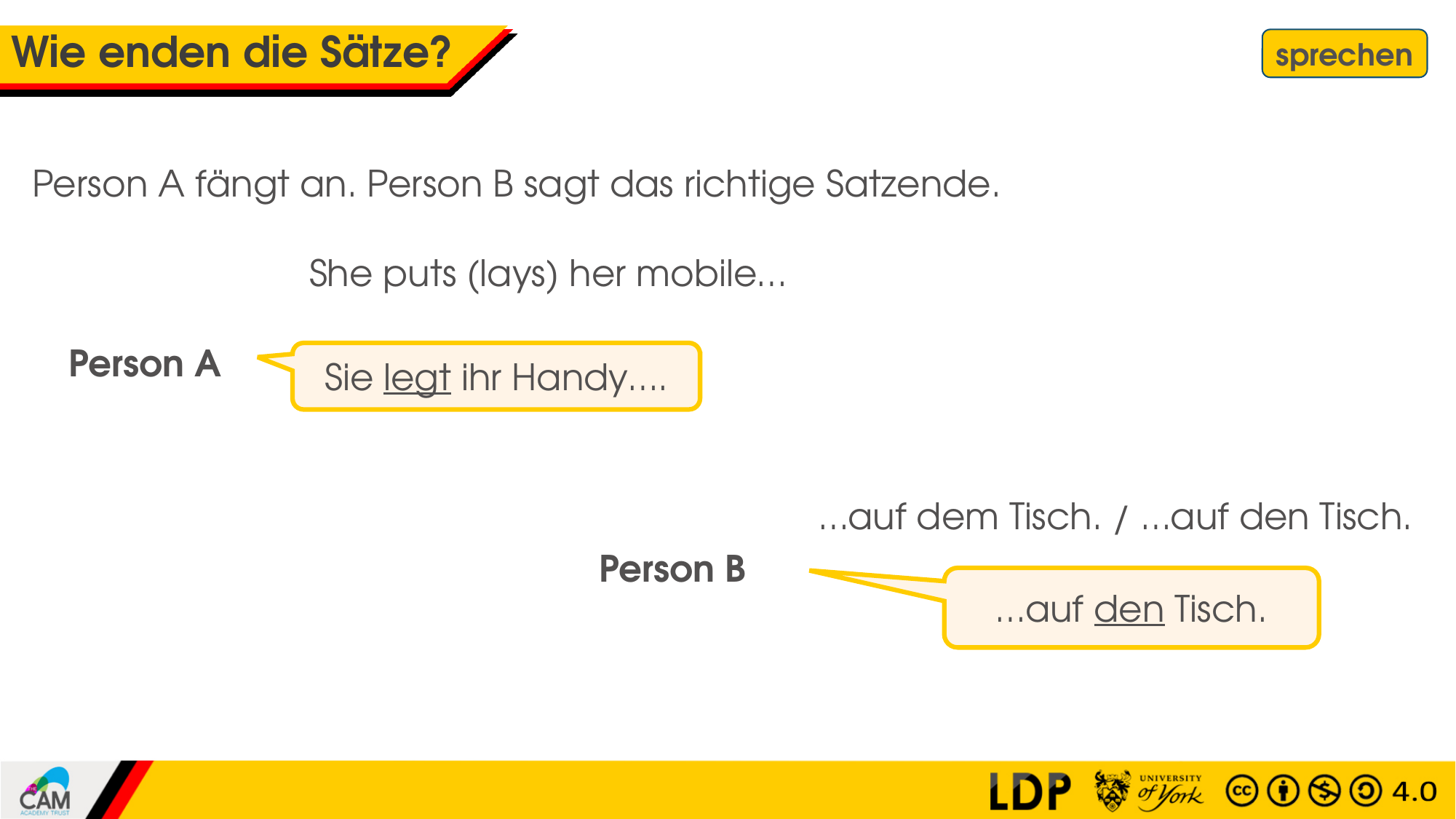

# Wie enden die Sätze?
sprechen
Person A fängt an. Person B sagt das richtige Satzende.
She puts (lays) her mobile…
Person A
Sie legt ihr Handy….
…auf dem Tisch. / …auf den Tisch.
Person B
…auf den Tisch.